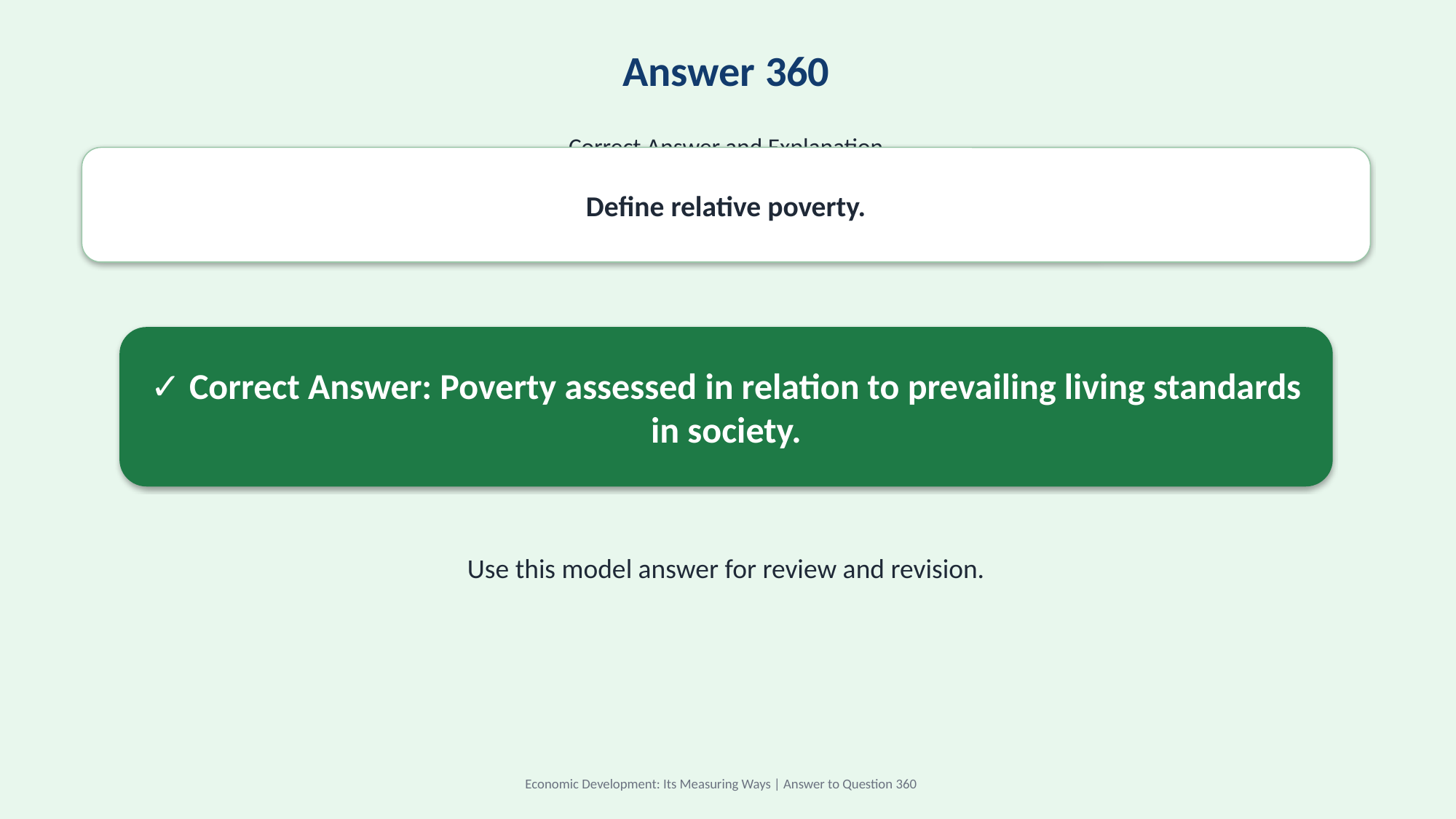

Answer 360
Correct Answer and Explanation
Define relative poverty.
✓ Correct Answer: Poverty assessed in relation to prevailing living standards in society.
Use this model answer for review and revision.
Economic Development: Its Measuring Ways | Answer to Question 360